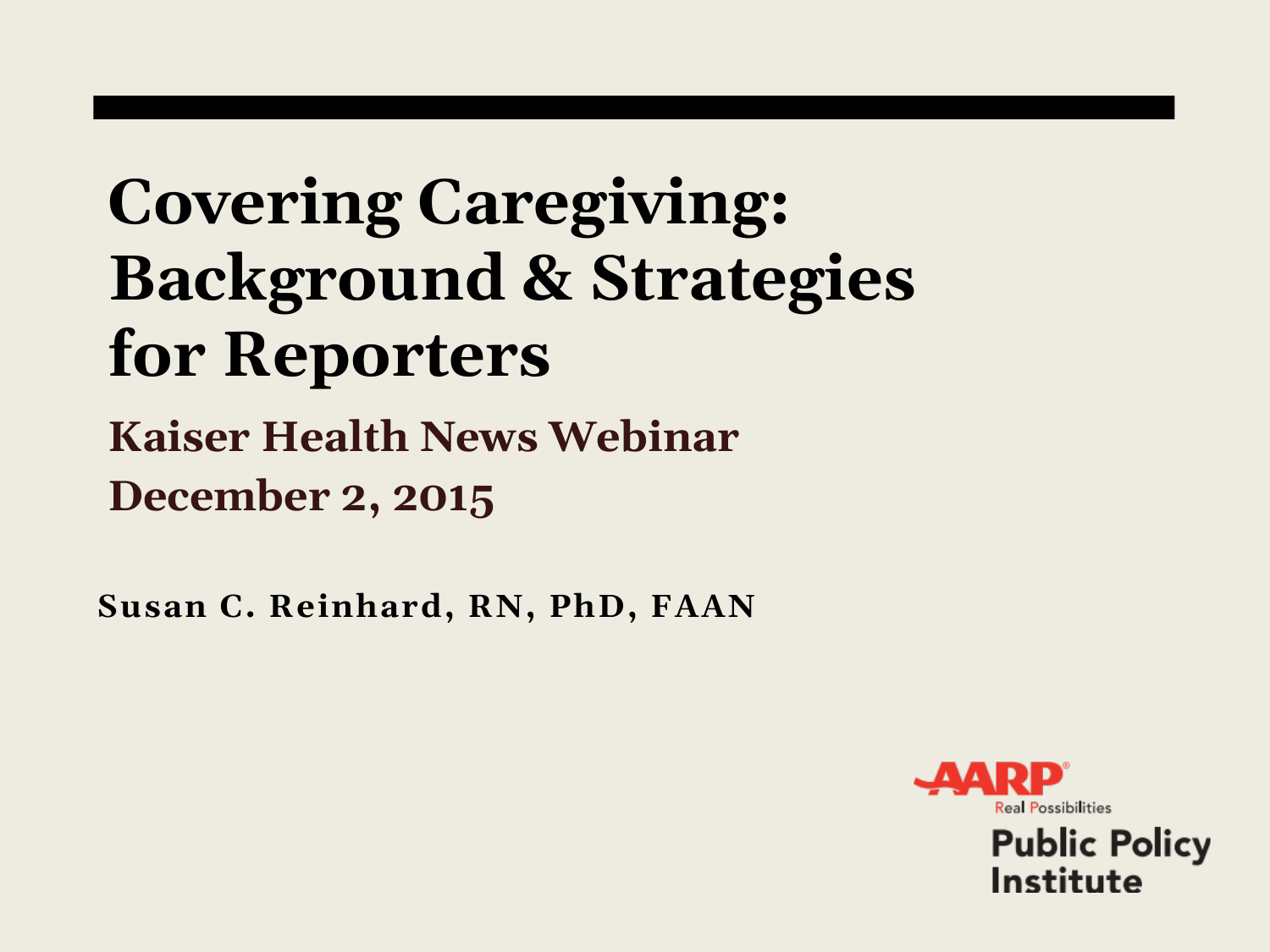

# Covering Caregiving: Background & Strategies for Reporters
Kaiser Health News Webinar
December 2, 2015
Susan C. Reinhard, RN, PhD, FAAN